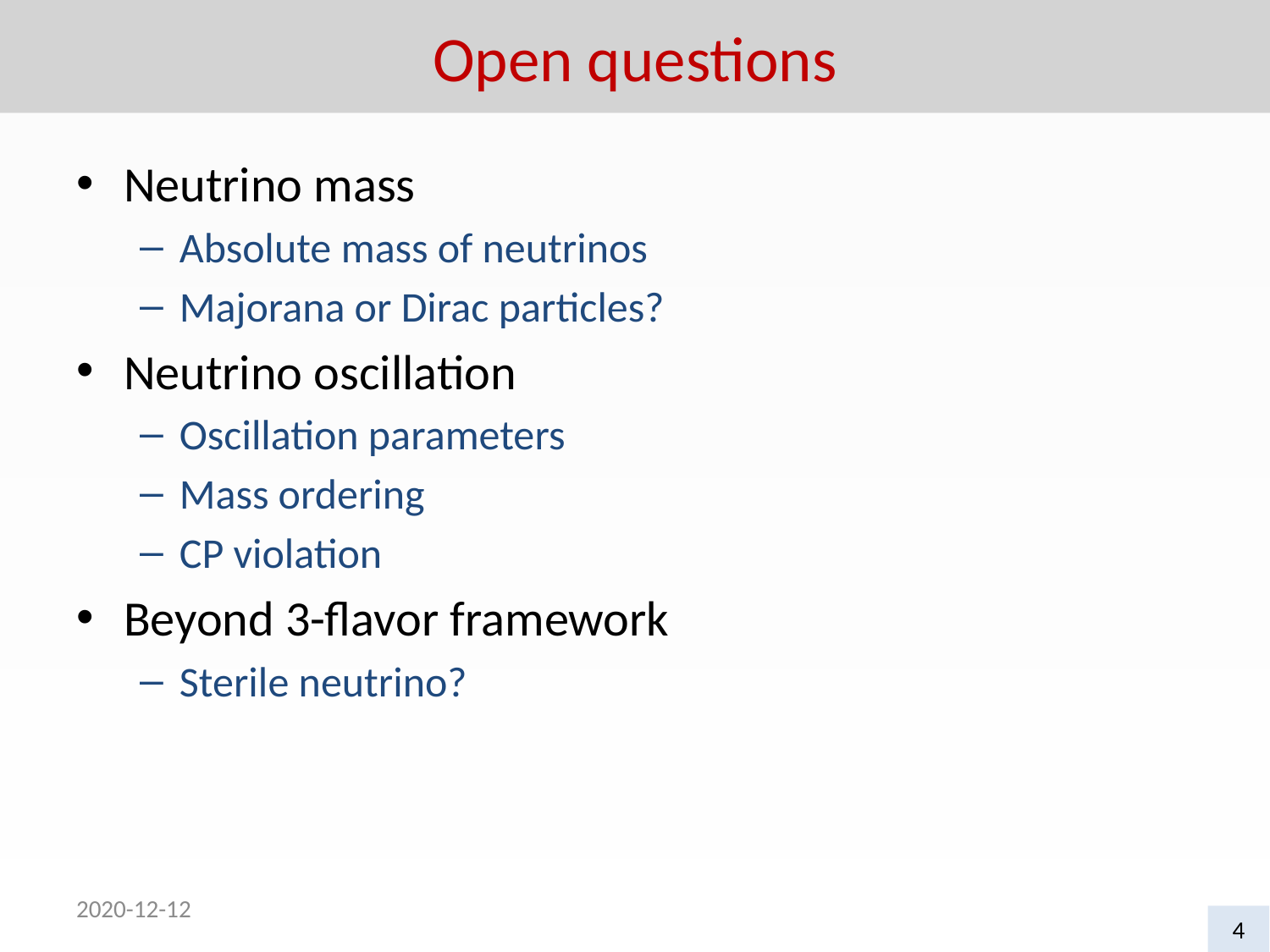

# Open questions
Neutrino mass
Absolute mass of neutrinos
Majorana or Dirac particles?
Neutrino oscillation
Oscillation parameters
Mass ordering
CP violation
Beyond 3-flavor framework
Sterile neutrino?
2020-12-12
4